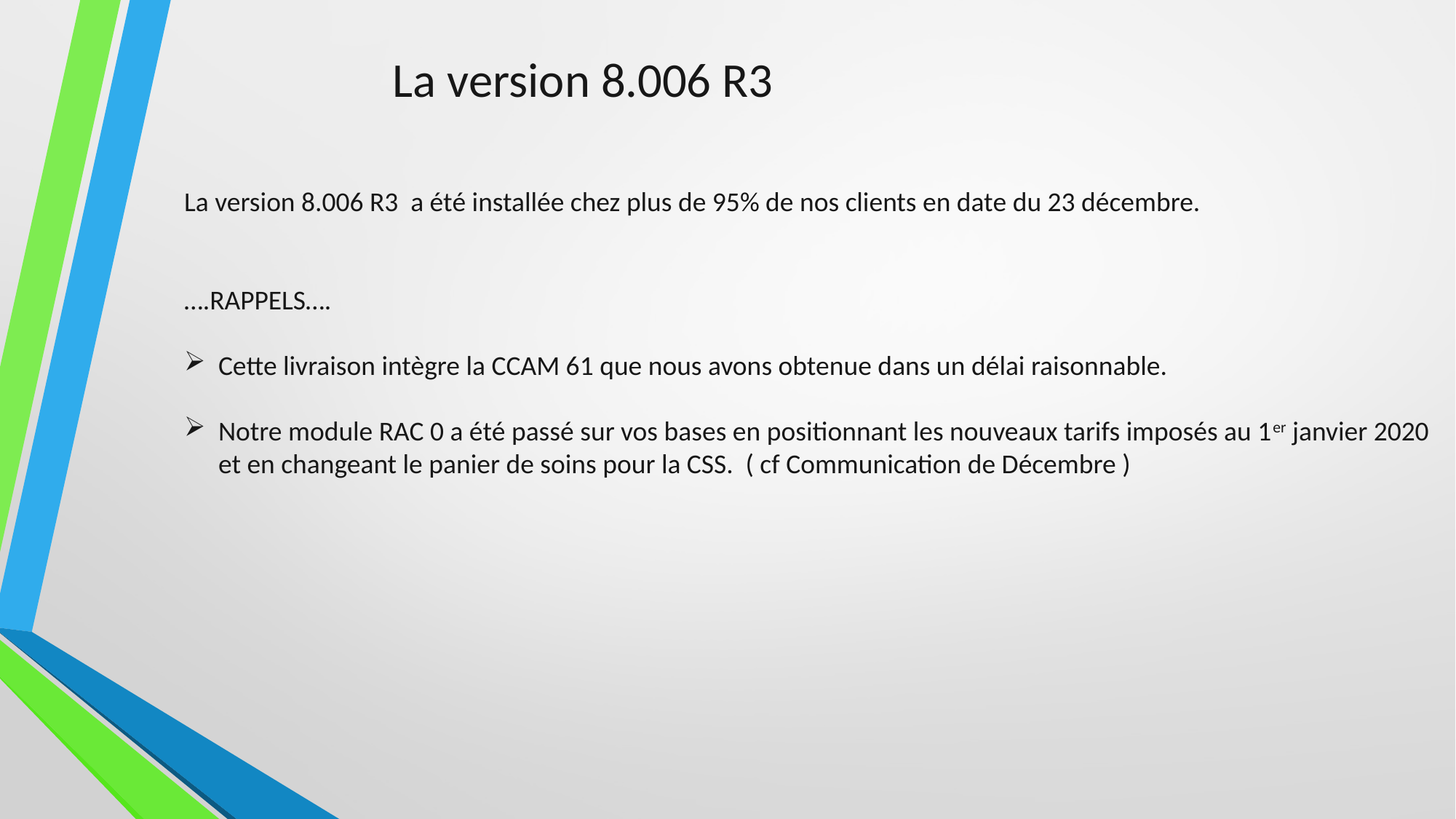

La version 8.006 R3
La version 8.006 R3  a été installée chez plus de 95% de nos clients en date du 23 décembre.

….RAPPELS….

Cette livraison intègre la CCAM 61 que nous avons obtenue dans un délai raisonnable.

Notre module RAC 0 a été passé sur vos bases en positionnant les nouveaux tarifs imposés au 1er janvier 2020 et en changeant le panier de soins pour la CSS.  ( cf Communication de Décembre )